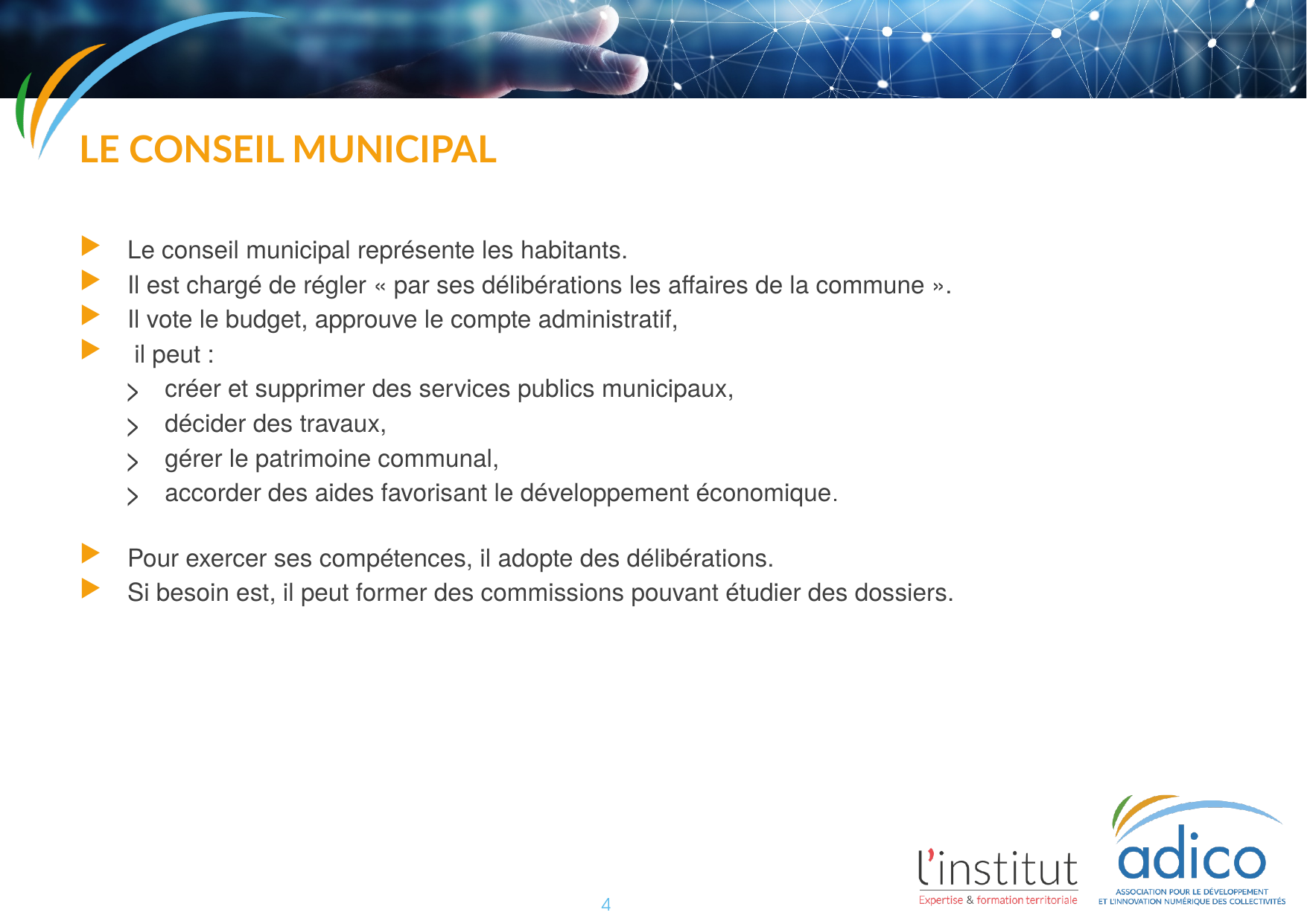

# Le conseil municipal
Le conseil municipal représente les habitants.
Il est chargé de régler « par ses délibérations les affaires de la commune ».
Il vote le budget, approuve le compte administratif,
 il peut :
créer et supprimer des services publics municipaux,
décider des travaux,
gérer le patrimoine communal,
accorder des aides favorisant le développement économique.

Pour exercer ses compétences, il adopte des délibérations.
Si besoin est, il peut former des commissions pouvant étudier des dossiers.